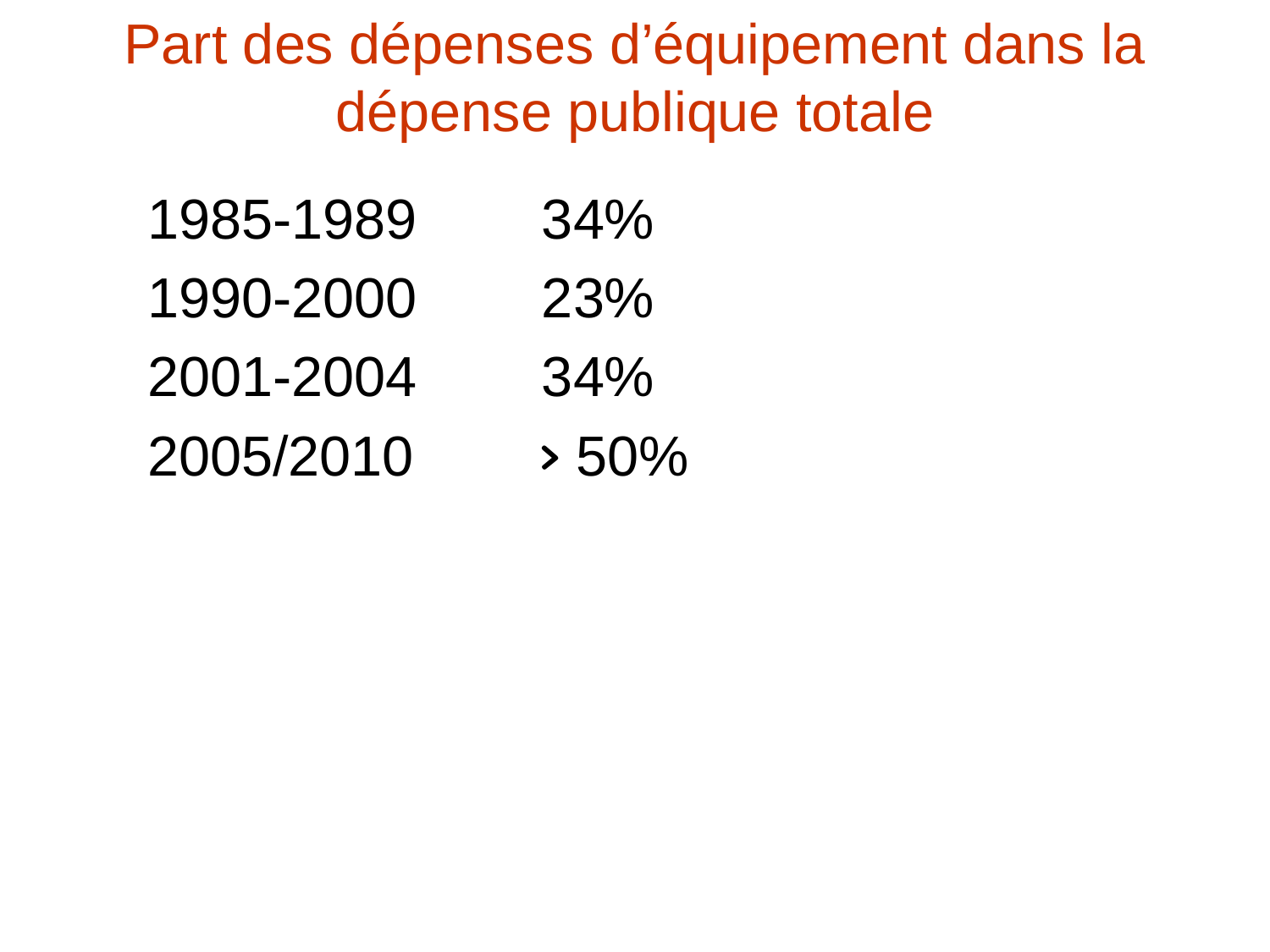

Part des dépenses d’équipement dans la dépense publique totale
1985-1989        34%
1990-2000        23%
2001-2004        34%
/2010        › 50%